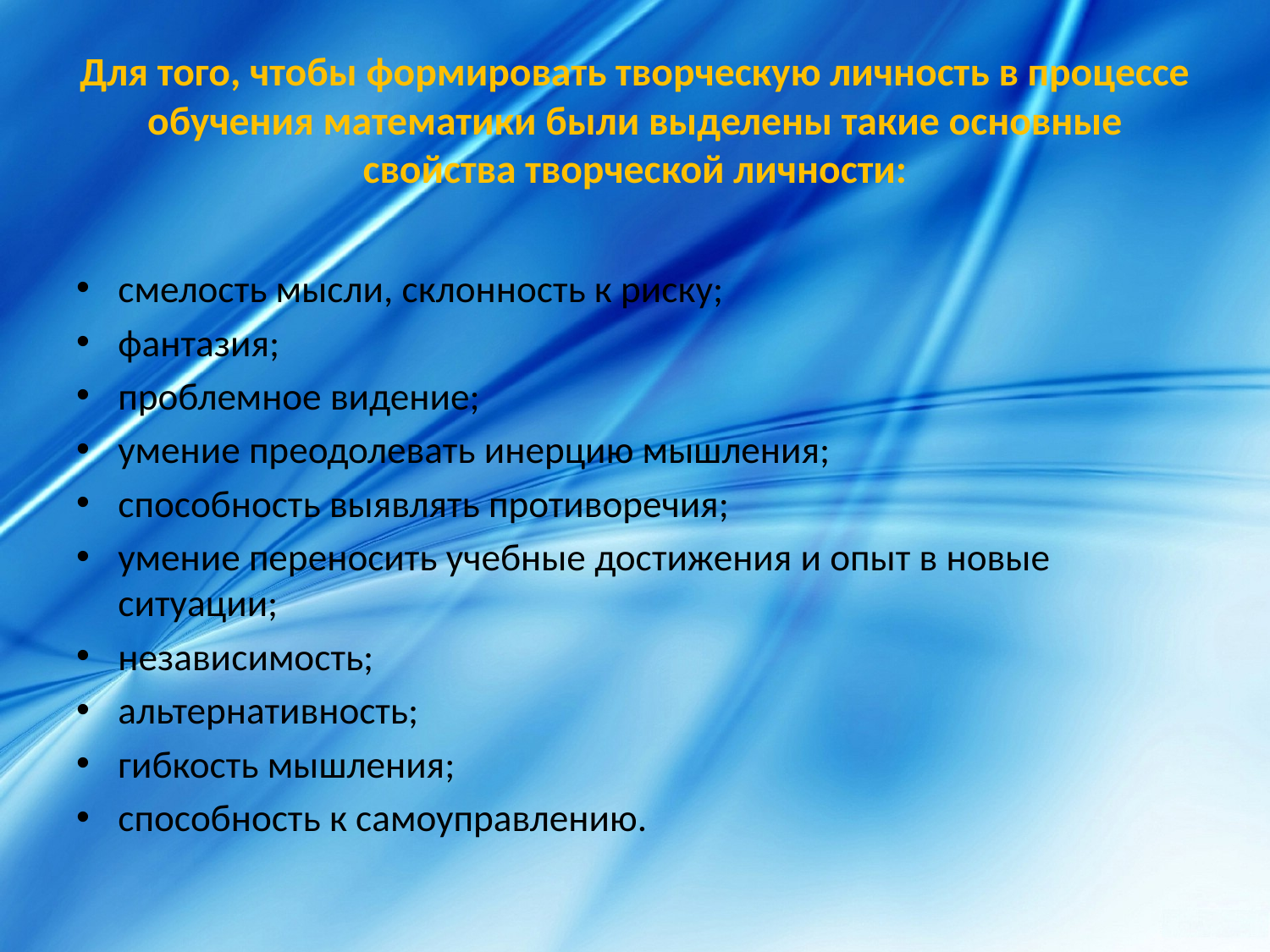

# Для того, чтобы формировать творческую личность в процессе обучения математики были выделены такие основные свойства творческой личности:
смелость мысли, склонность к риску;
фантазия;
проблемное видение;
умение преодолевать инерцию мышления;
способность выявлять противоречия;
умение переносить учебные достижения и опыт в новые ситуации;
независимость;
альтернативность;
гибкость мышления;
способность к самоуправлению.